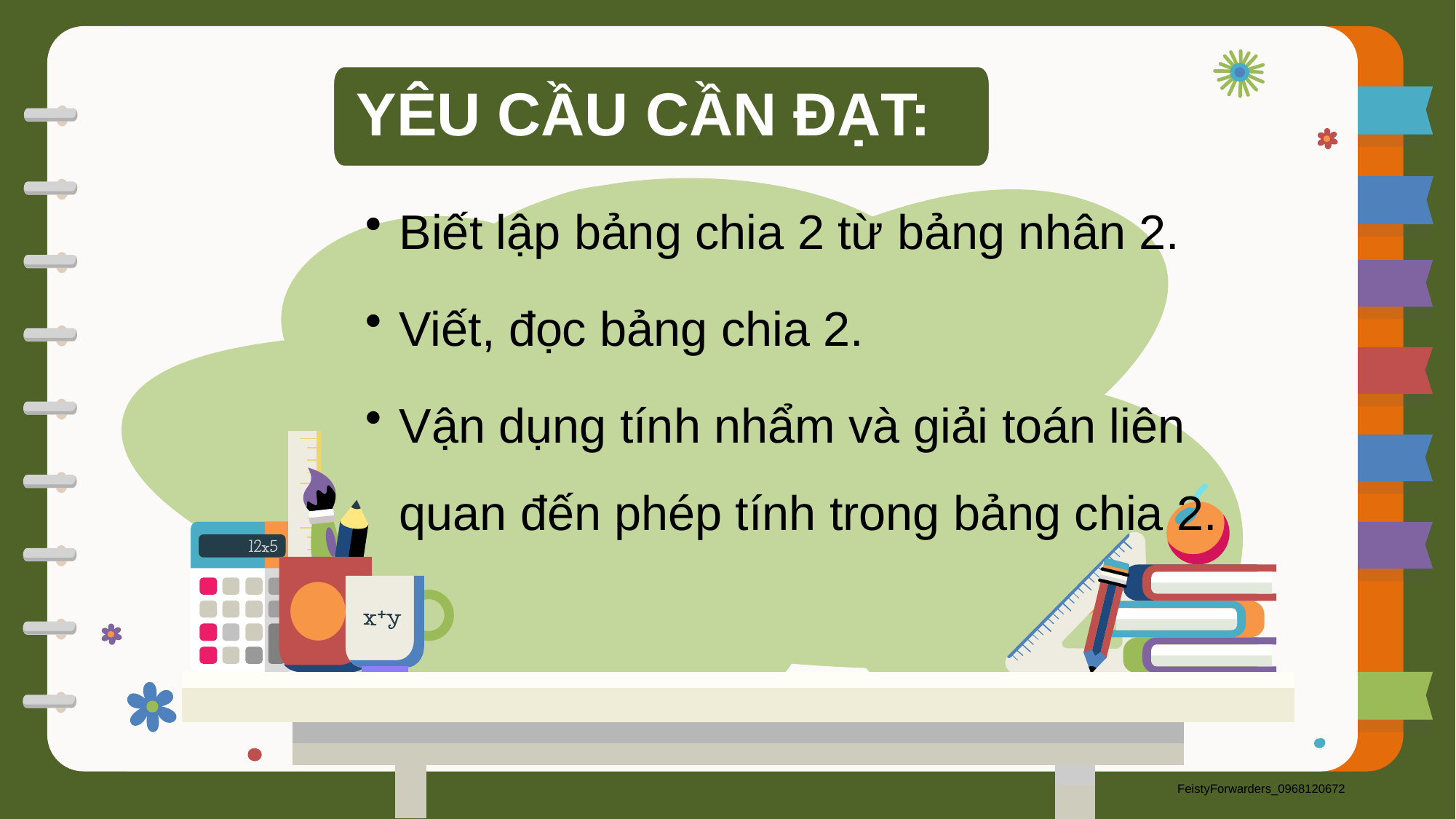

YÊU CẦU CẦN ĐẠT:
Biết lập bảng chia 2 từ bảng nhân 2.
Viết, đọc bảng chia 2.
Vận dụng tính nhẩm và giải toán liên quan đến phép tính trong bảng chia 2.